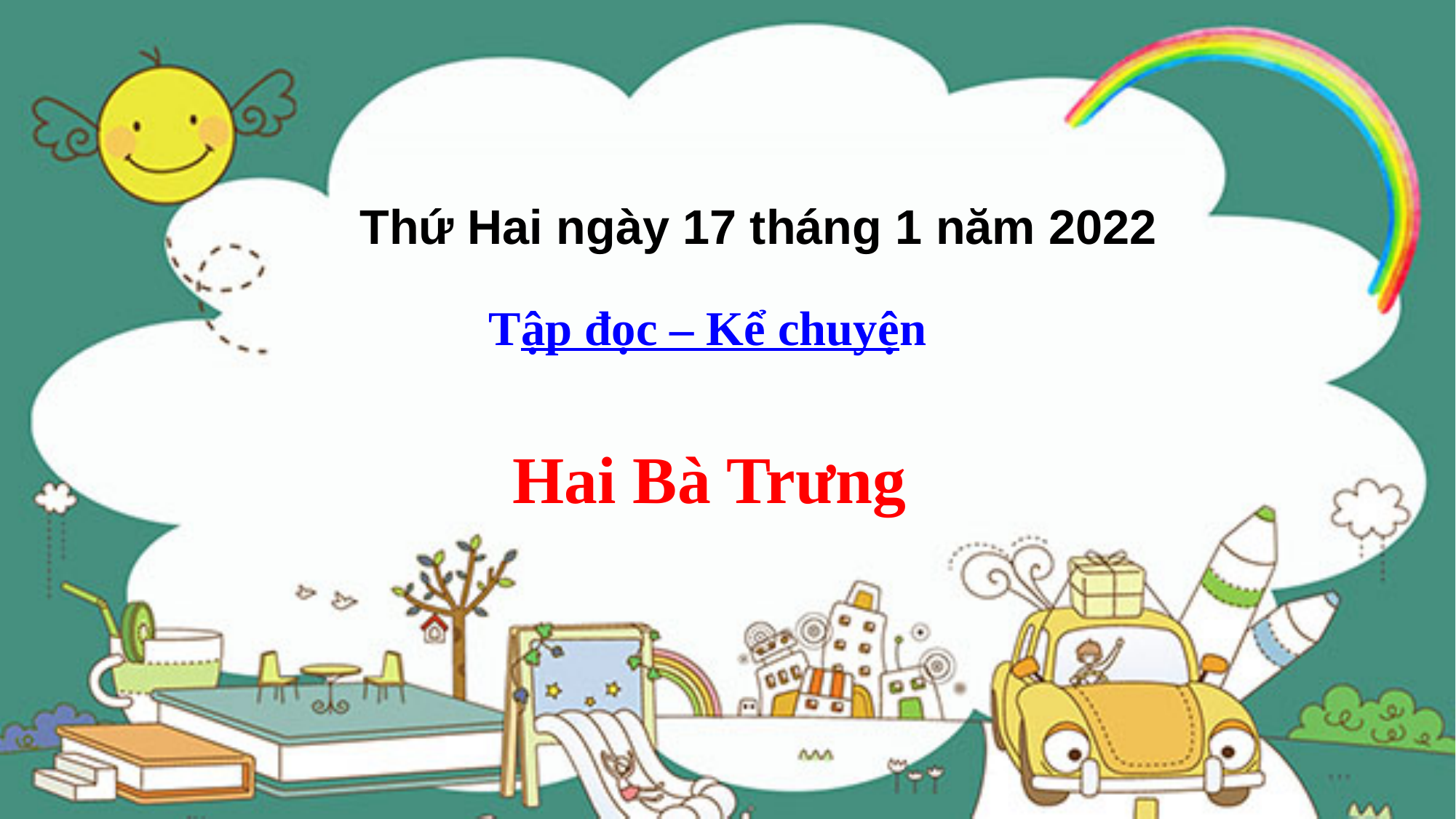

Thứ Hai ngày 17 tháng 1 năm 2022
Tập đọc – Kể chuyện

Hai Bà Trưng